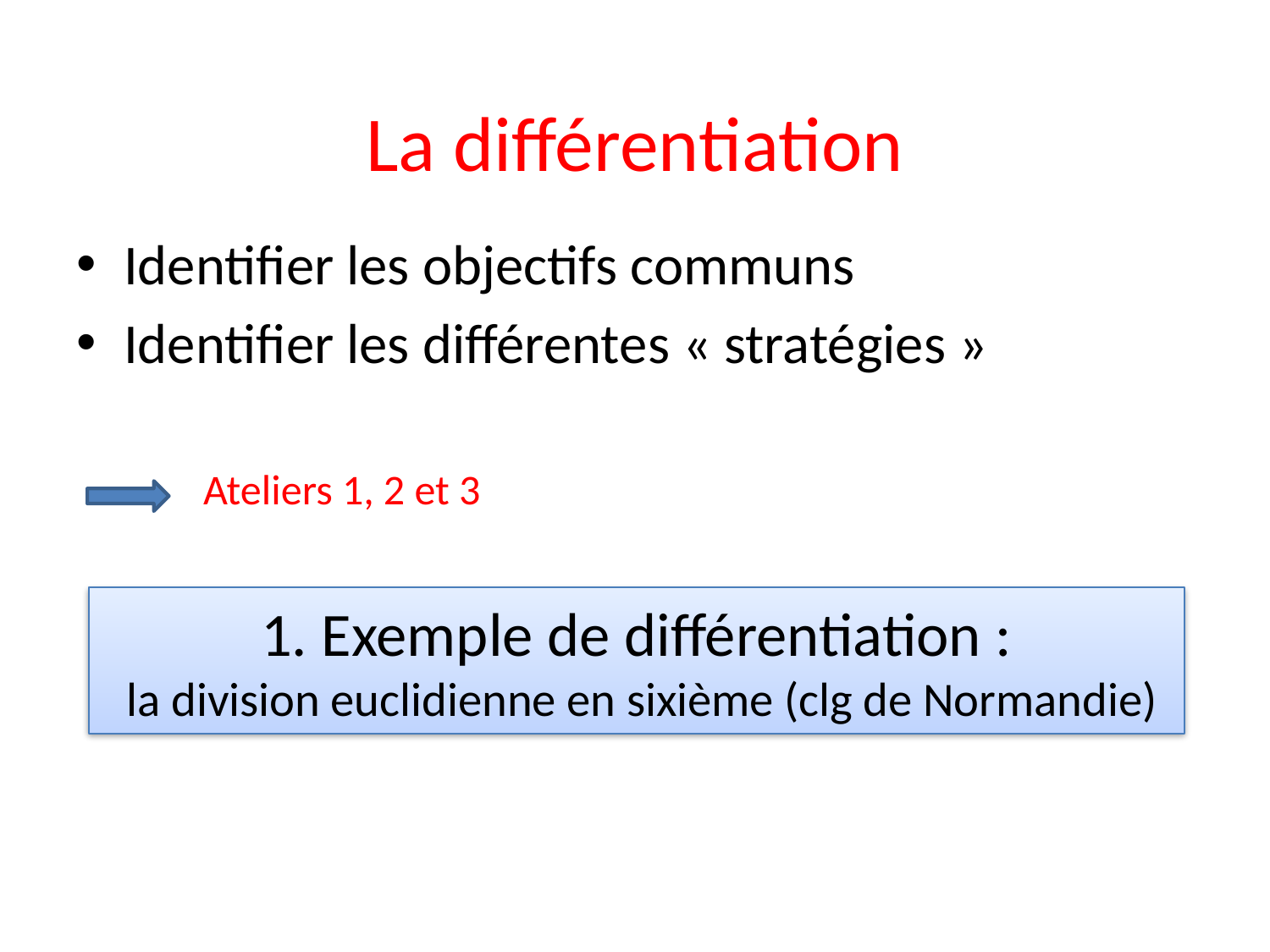

# La différentiation
Identifier les objectifs communs
Identifier les différentes « stratégies »

Ateliers 1, 2 et 3

1. Exemple de différentiation :
 la division euclidienne en sixième (clg de Normandie)